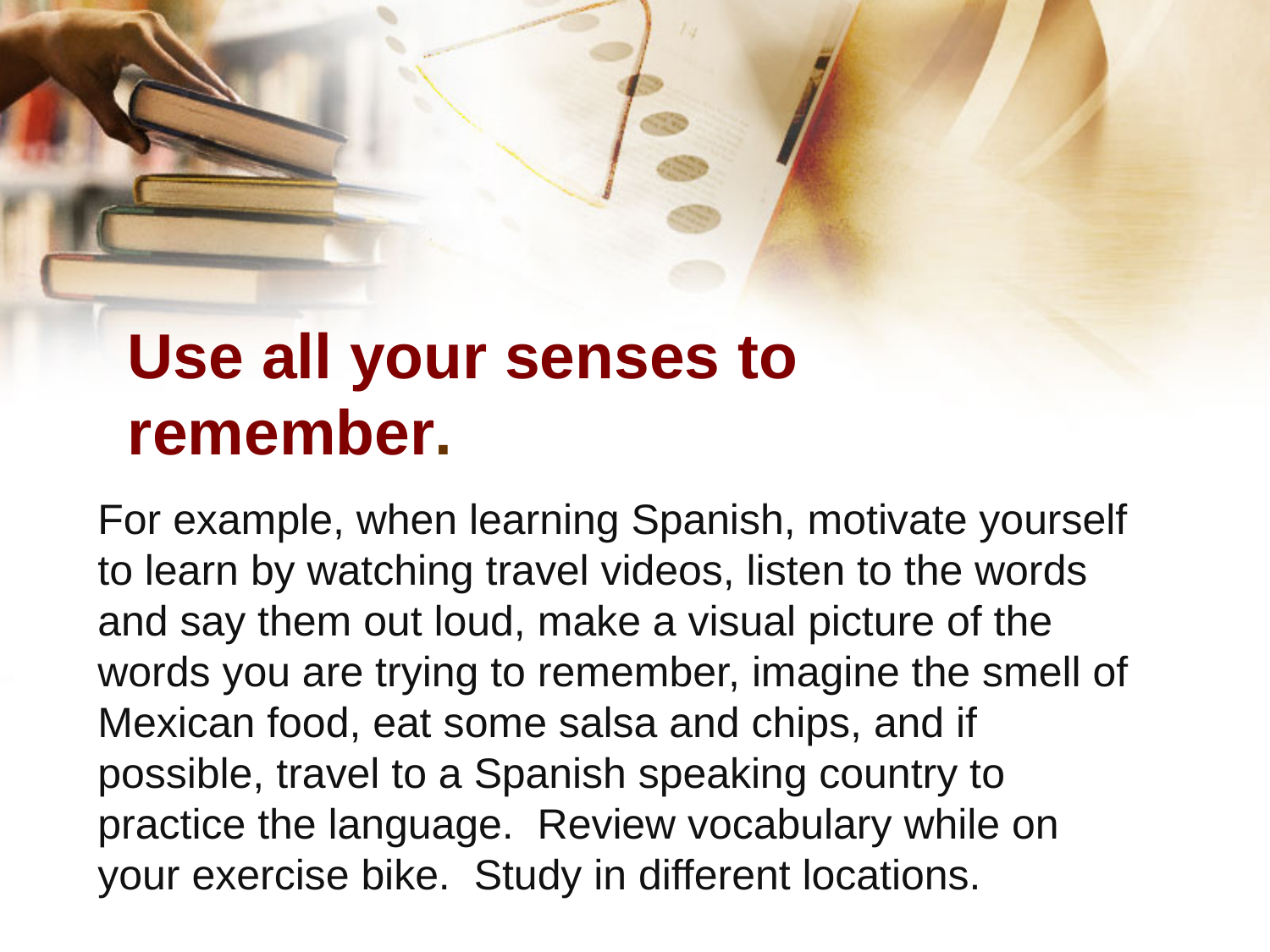

# Use all your senses to remember.
For example, when learning Spanish, motivate yourself to learn by watching travel videos, listen to the words and say them out loud, make a visual picture of the words you are trying to remember, imagine the smell of Mexican food, eat some salsa and chips, and if possible, travel to a Spanish speaking country to practice the language.  Review vocabulary while on your exercise bike.  Study in different locations.